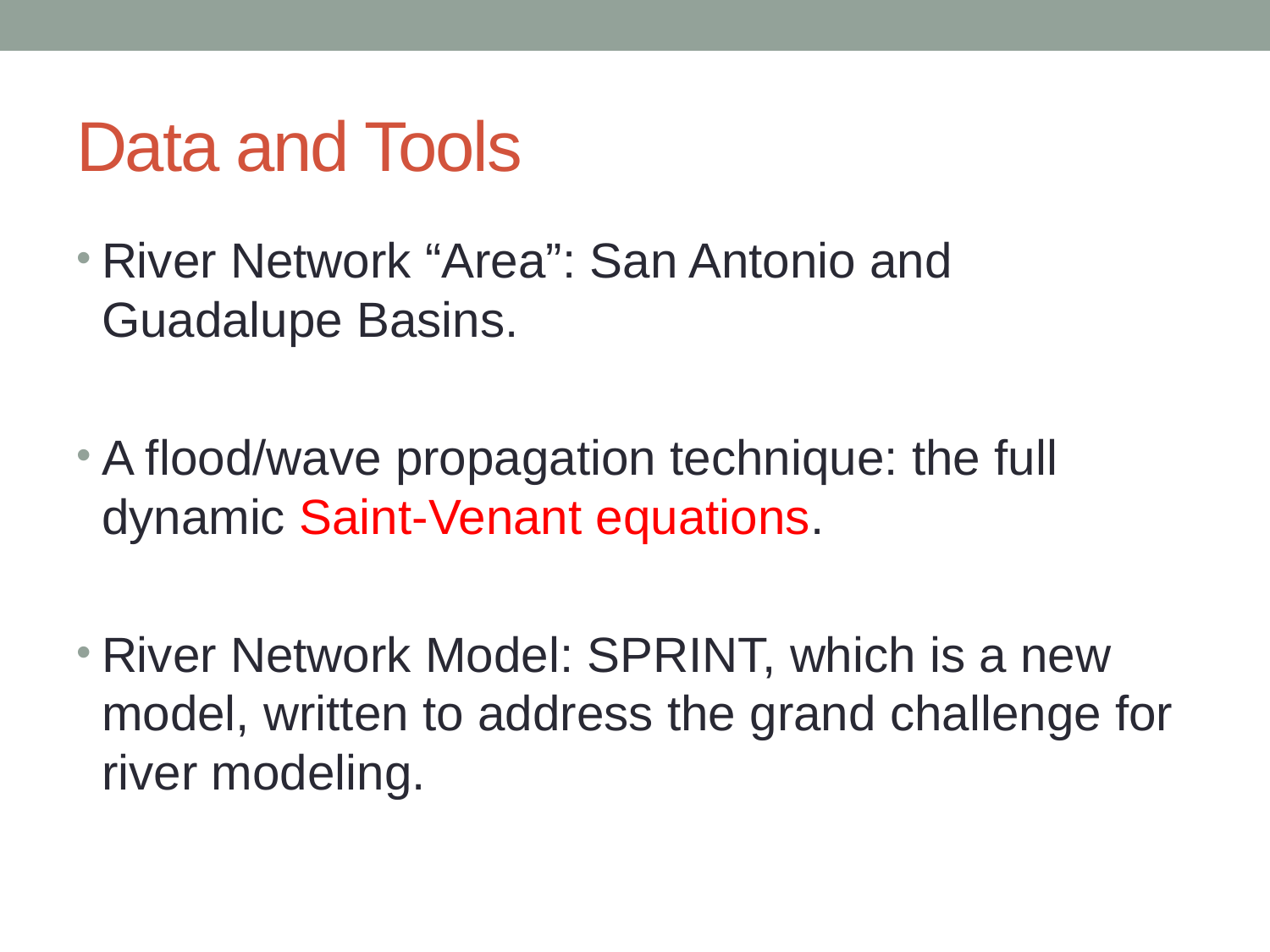

# Data and Tools
River Network “Area”: San Antonio and Guadalupe Basins.

A flood/wave propagation technique: the full dynamic Saint-Venant equations.

River Network Model: SPRINT, which is a new model, written to address the grand challenge for river modeling.